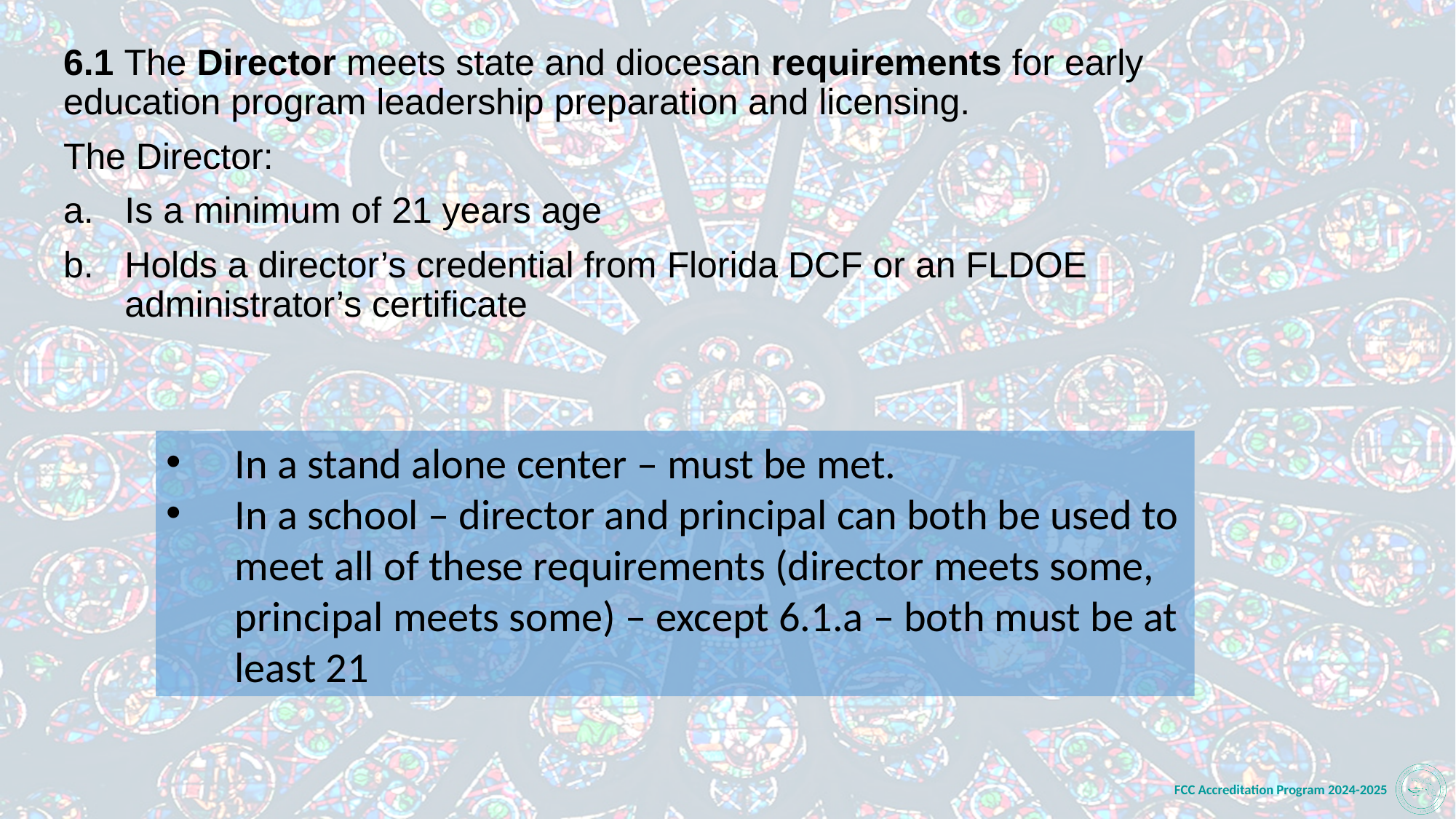

6.1 The Director meets state and diocesan requirements for early education program leadership preparation and licensing.
The Director:
Is a minimum of 21 years age
Holds a director’s credential from Florida DCF or an FLDOE administrator’s certificate

In a stand alone center – must be met.
In a school – director and principal can both be used to meet all of these requirements (director meets some, principal meets some) – except 6.1.a – both must be at least 21